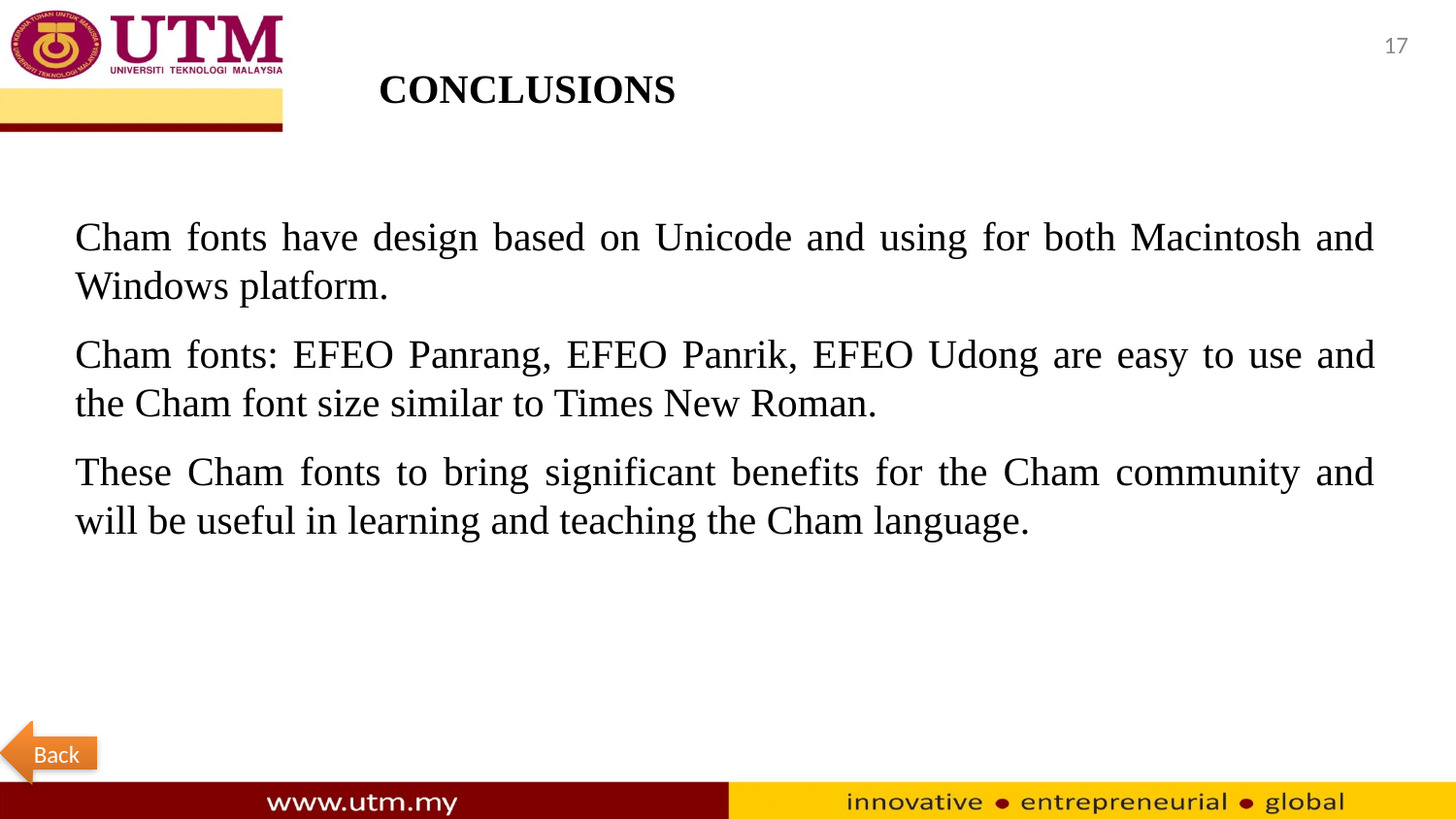

17
CONCLUSIONS
Cham fonts have design based on Unicode and using for both Macintosh and Windows platform.
Cham fonts: EFEO Panrang, EFEO Panrik, EFEO Udong are easy to use and the Cham font size similar to Times New Roman.
These Cham fonts to bring significant benefits for the Cham community and will be useful in learning and teaching the Cham language.

Back